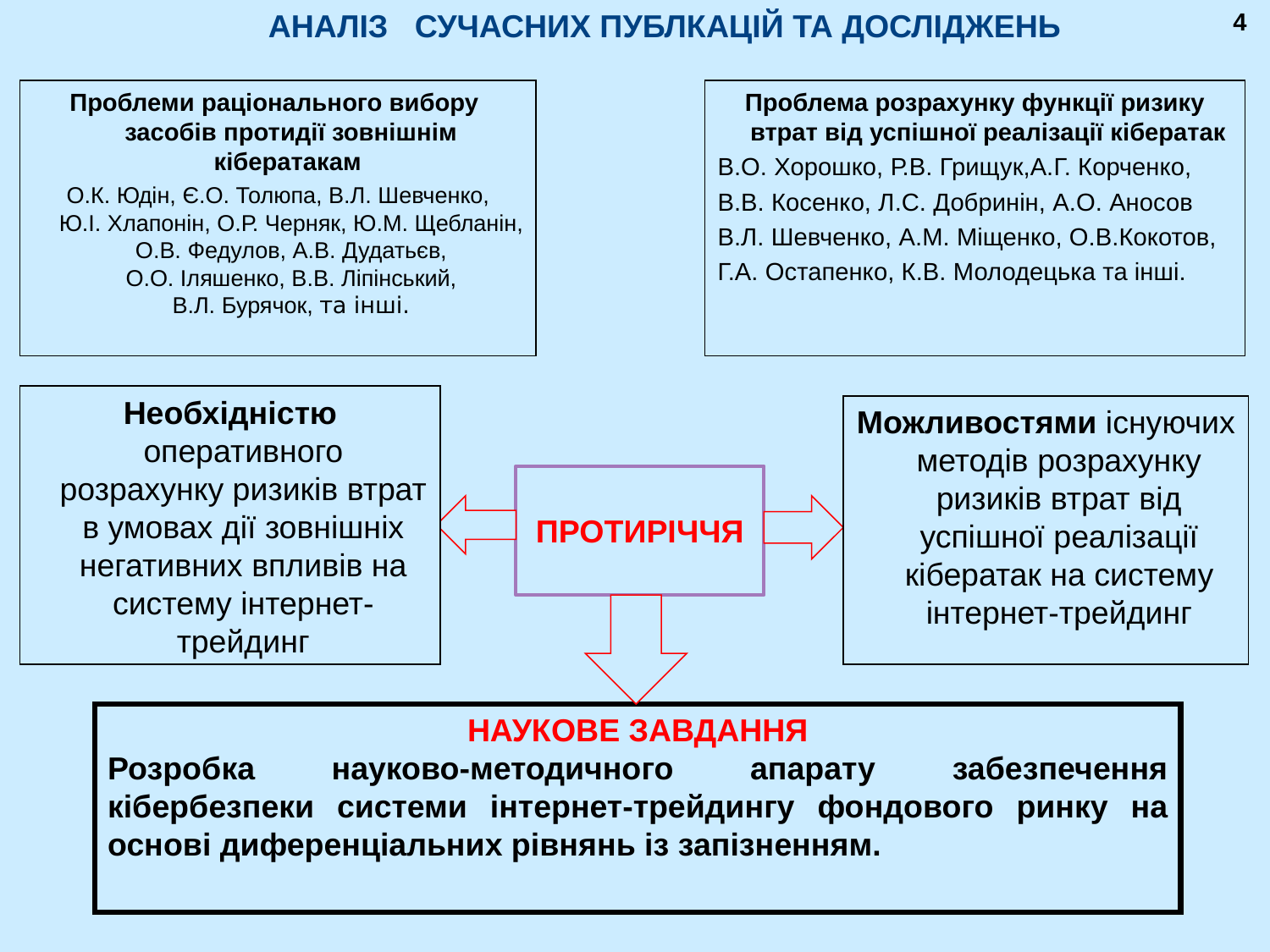

АНАЛІЗ   СУЧАСНИХ ПУБЛКАЦІЙ ТА ДОСЛІДЖЕНЬ
4
Проблеми раціонального вибору  засобів протидії зовнішнім кібератакам
О.К. Юдін, Є.О. Толюпа, В.Л. Шевченко, Ю.І. Хлапонін, О.Р. Черняк, Ю.М. Щебланін, О.В. Федулов, А.В. Дудатьєв, О.О. Іляшенко, В.В. Ліпінський, В.Л. Бурячок, та інші.
Проблема розрахунку функції ризику втрат від успішної реалізації кібератак
В.О. Хорошко, Р.В. Грищук,А.Г. Корченко,
В.В. Косенко, Л.С. Добринін, А.О. Аносов
В.Л. Шевченко, А.М. Міщенко, О.В.Кокотов,
Г.А. Остапенко, К.В. Молодецька та інші.
Необхідністю оперативного розрахунку ризиків втрат в умовах дії зовнішніх негативних впливів на систему інтернет-трейдинг
Можливостями існуючих методів розрахунку ризиків втрат від успішної реалізації кібератак на систему інтернет-трейдинг
ПРОТИРІЧЧЯ

НАУКОВЕ ЗАВДАННЯ
Розробка науково-методичного апарату забезпечення кібербезпеки системи інтернет-трейдингу фондового ринку на основі диференціальних рівнянь із запізненням.